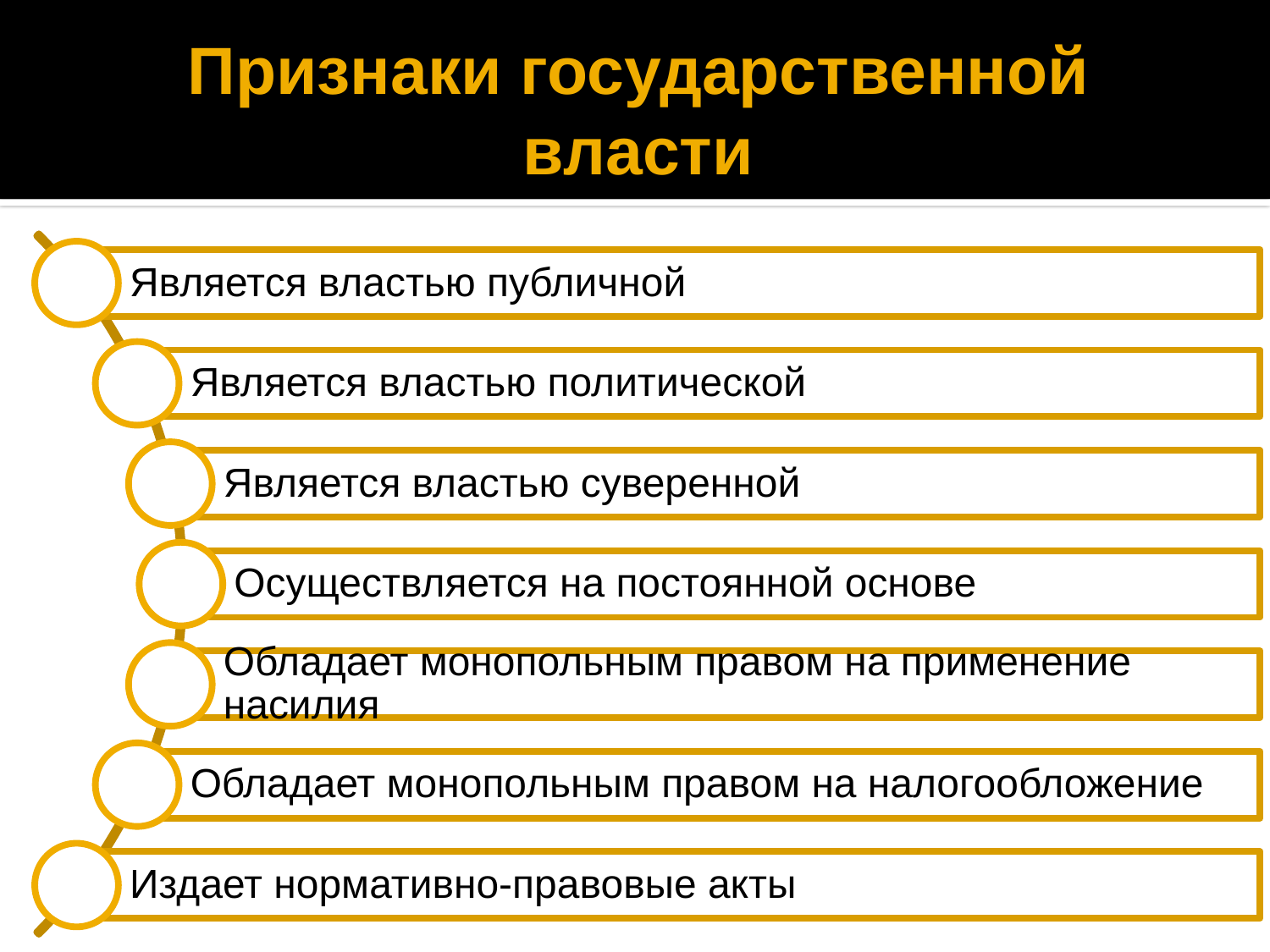

# Признаки государственной власти
Является властью публичной
Является властью политической
Является властью суверенной
Осуществляется на постоянной основе
Обладает монопольным правом на применение насилия
Обладает монопольным правом на налогообложение
Издает нормативно-правовые акты